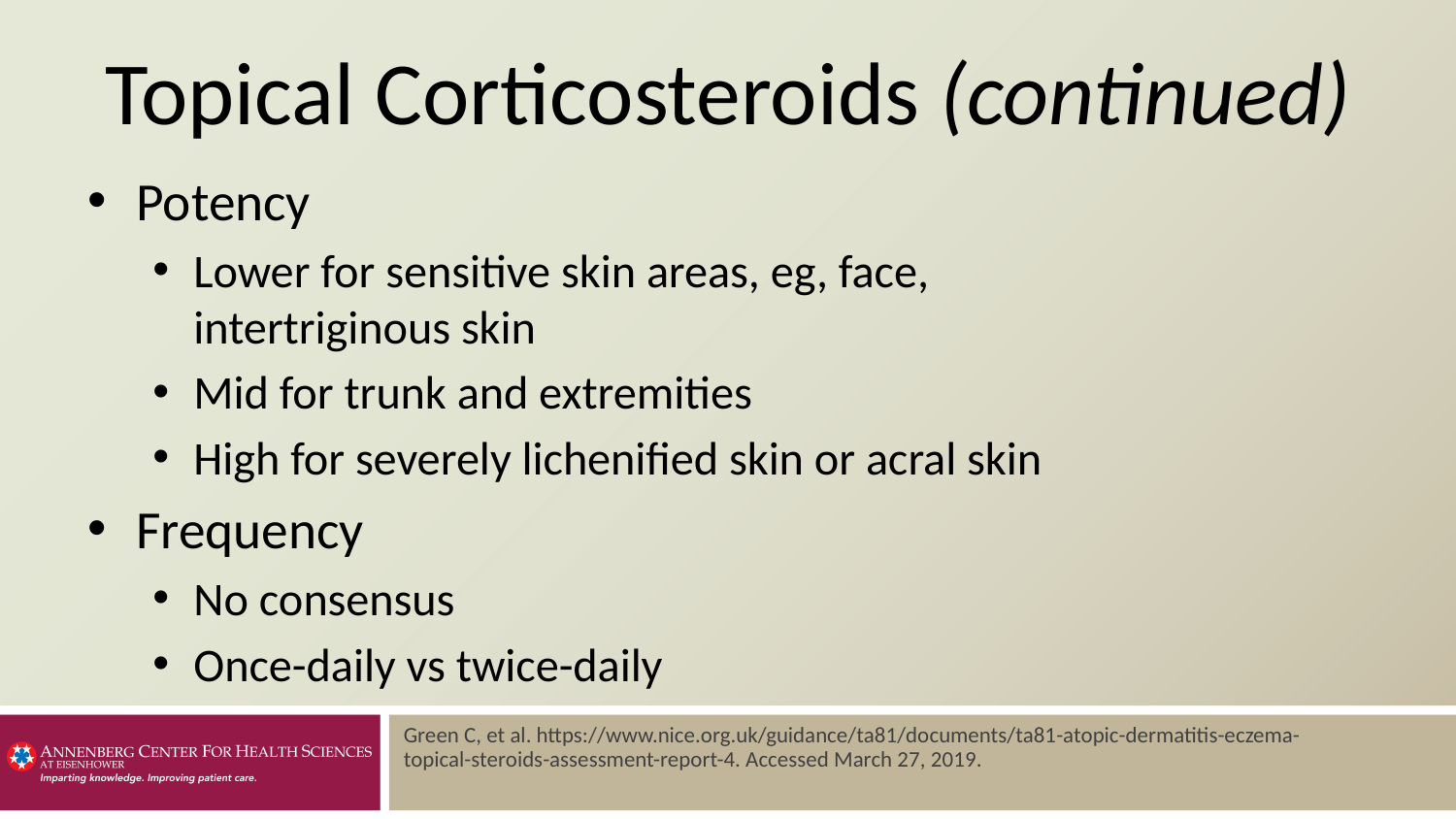

# Topical Corticosteroids (continued)
Potency
Lower for sensitive skin areas, eg, face,
intertriginous skin
Mid for trunk and extremities
High for severely lichenified skin or acral skin
Frequency
No consensus
Once-daily vs twice-daily
Green C, et al. https://www.nice.org.uk/guidance/ta81/documents/ta81-atopic-dermatitis-eczema-topical-steroids-assessment-report-4. Accessed March 27, 2019.